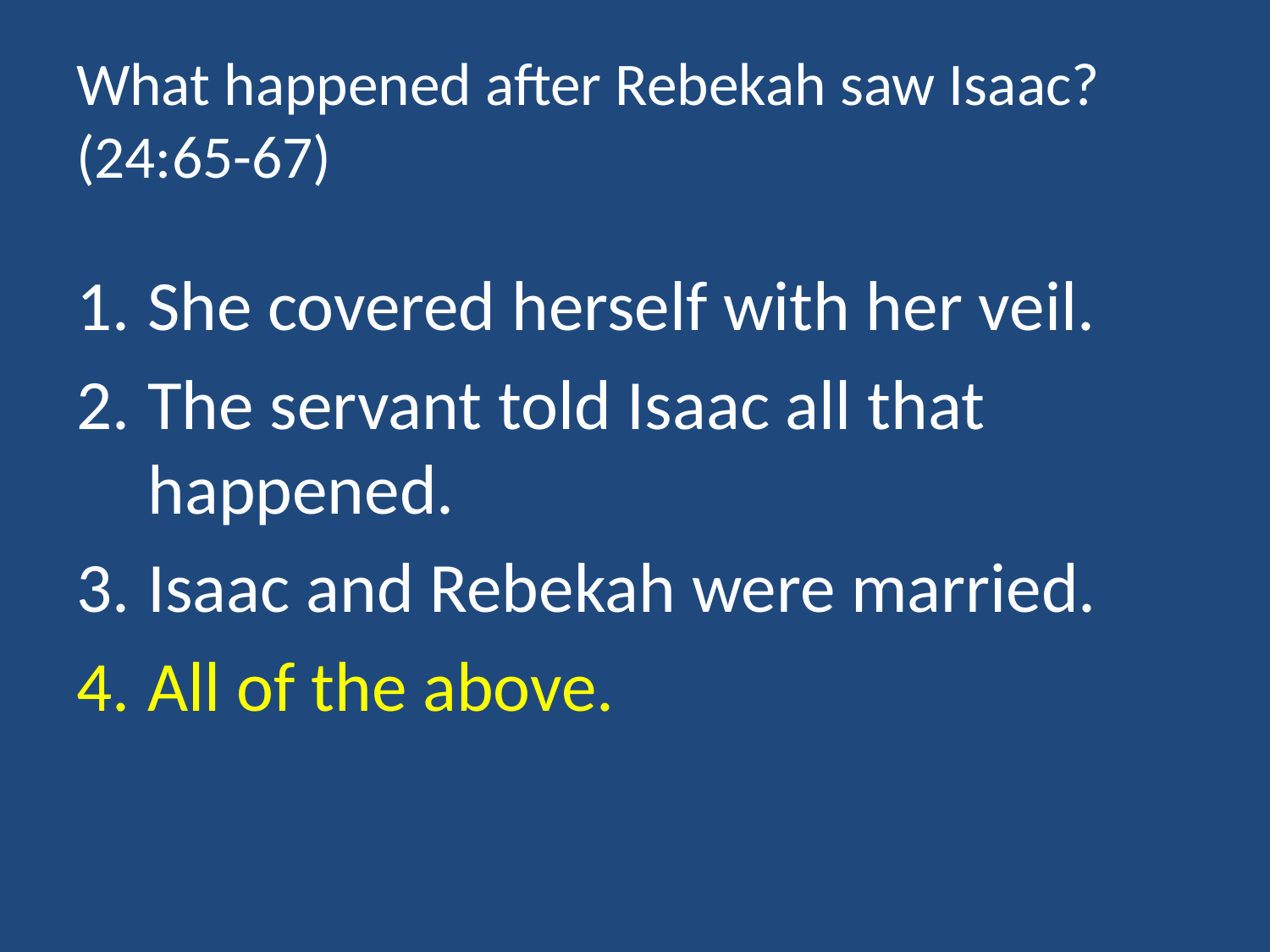

# What happened after Rebekah saw Isaac?  (24:65-67)
She covered herself with her veil.
The servant told Isaac all that happened.
Isaac and Rebekah were married.
All of the above.